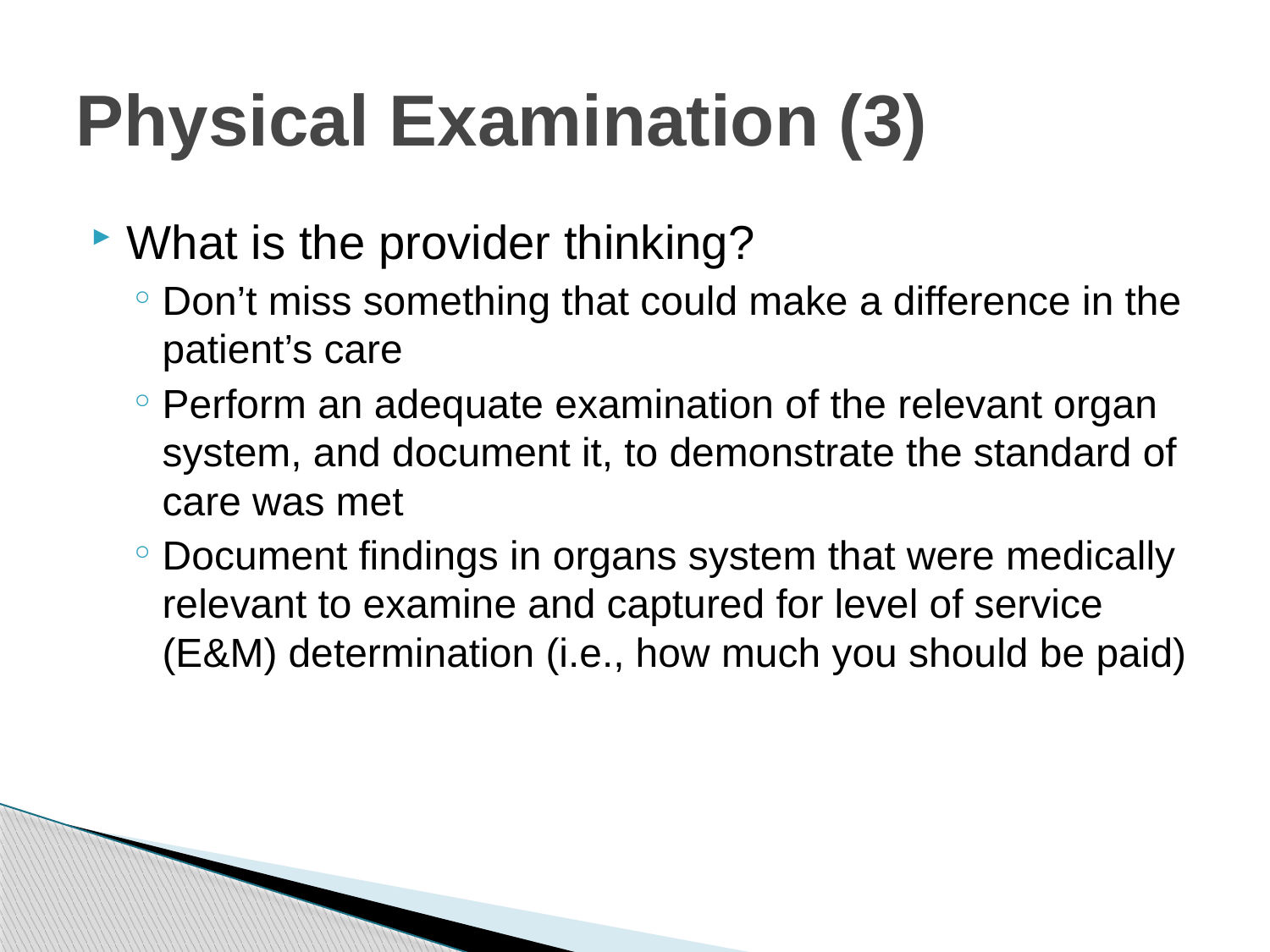

# Physical Examination (3)
What is the provider thinking?
Don’t miss something that could make a difference in the patient’s care
Perform an adequate examination of the relevant organ system, and document it, to demonstrate the standard of care was met
Document findings in organs system that were medically relevant to examine and captured for level of service (E&M) determination (i.e., how much you should be paid)